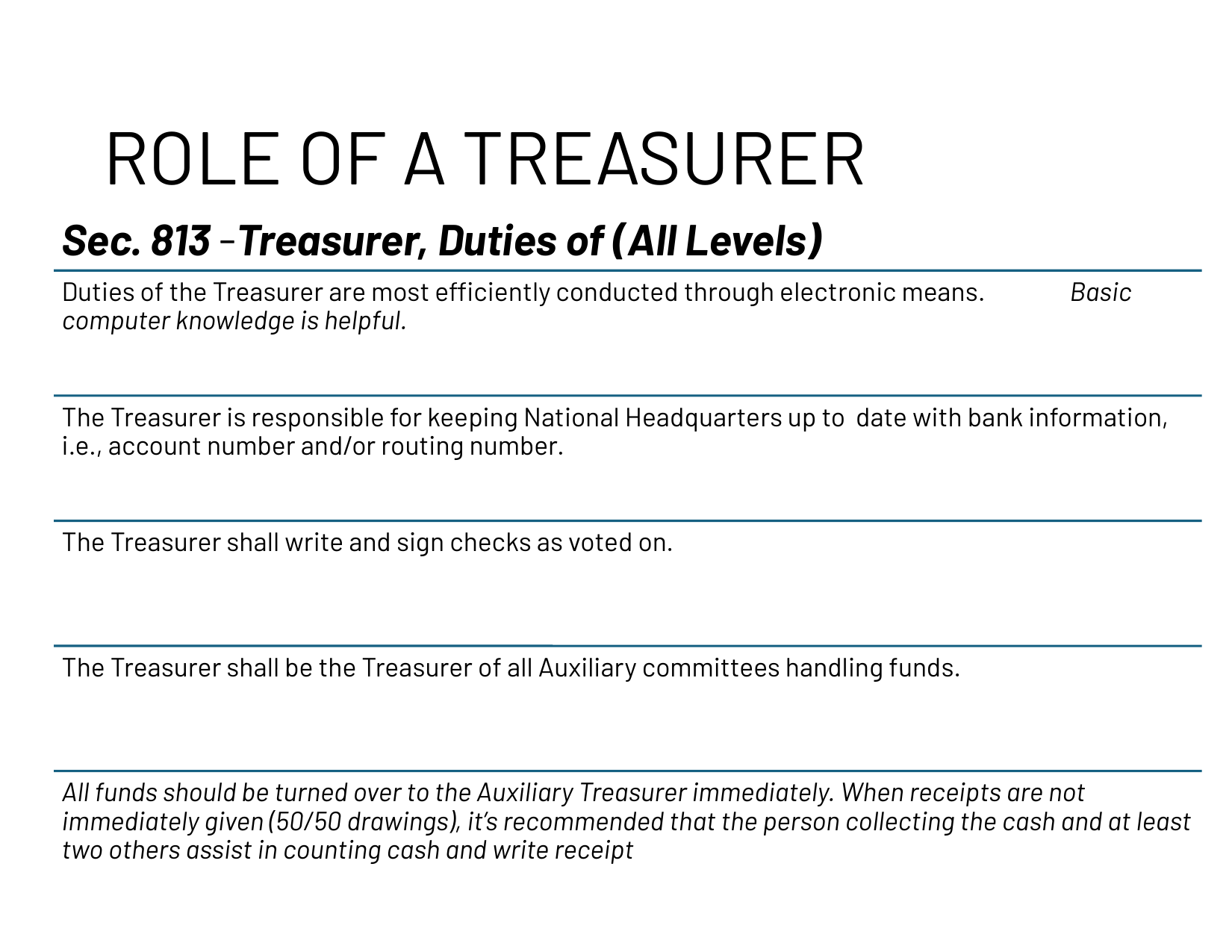

# ROLE OF A TREASURER
Sec. 813 ‐Treasurer, Duties of (All Levels)
Duties of the Treasurer are most efficiently conducted through electronic means.  	Basic computer knowledge is helpful.
The Treasurer is responsible for keeping National Headquarters up to  date with bank information, i.e., account number and/or routing number.
The Treasurer shall write and sign checks as voted on.
The Treasurer shall be the Treasurer of all Auxiliary committees handling funds.
All funds should be turned over to the Auxiliary Treasurer immediately. When receipts are not immediately given (50/50 drawings), it’s recommended that the person collecting the cash and at least two others assist in counting cash and write receipt